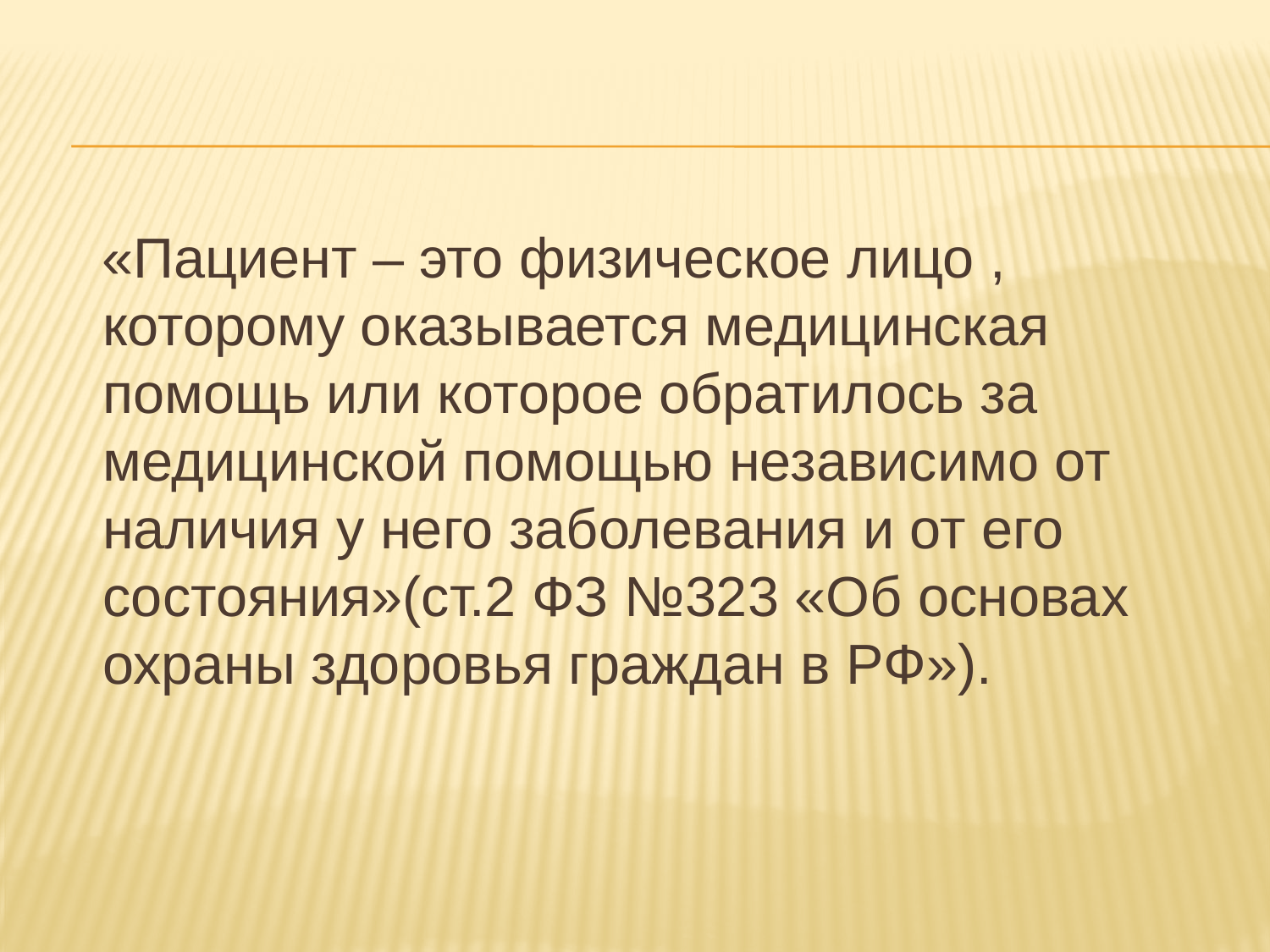

#
   «Пациент – это физическое лицо , которому оказывается медицинская помощь или которое обратилось за медицинской помощью независимо от наличия у него заболевания и от его состояния»(ст.2 ФЗ №323 «Об основах охраны здоровья граждан в РФ»).